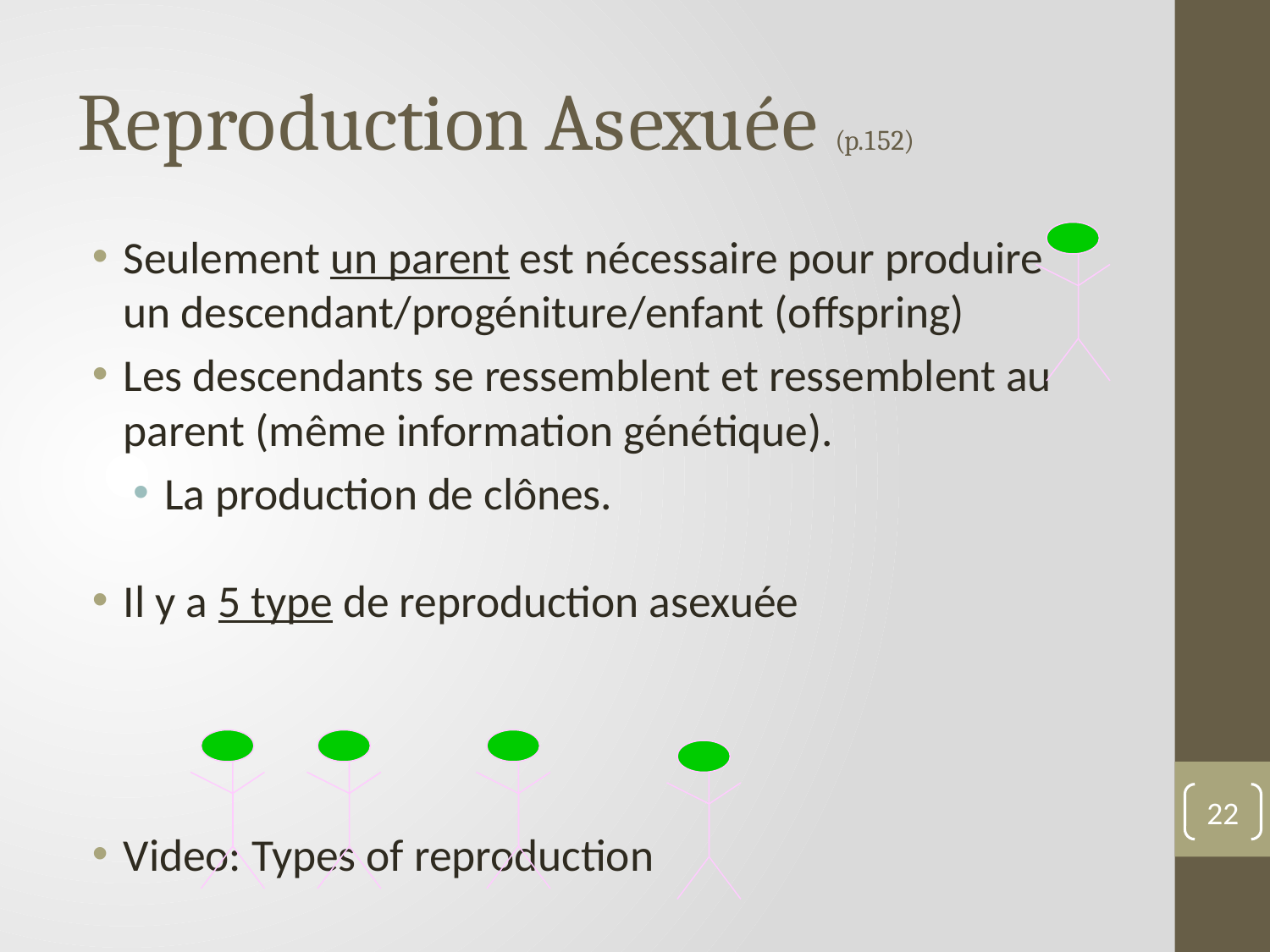

# Reproduction Asexuée (p.152)
Seulement un parent est nécessaire pour produire un descendant/progéniture/enfant (offspring)
Les descendants se ressemblent et ressemblent au parent (même information génétique).
La production de clônes.

Il y a 5 type de reproduction asexuée

Video: Types of reproduction

22